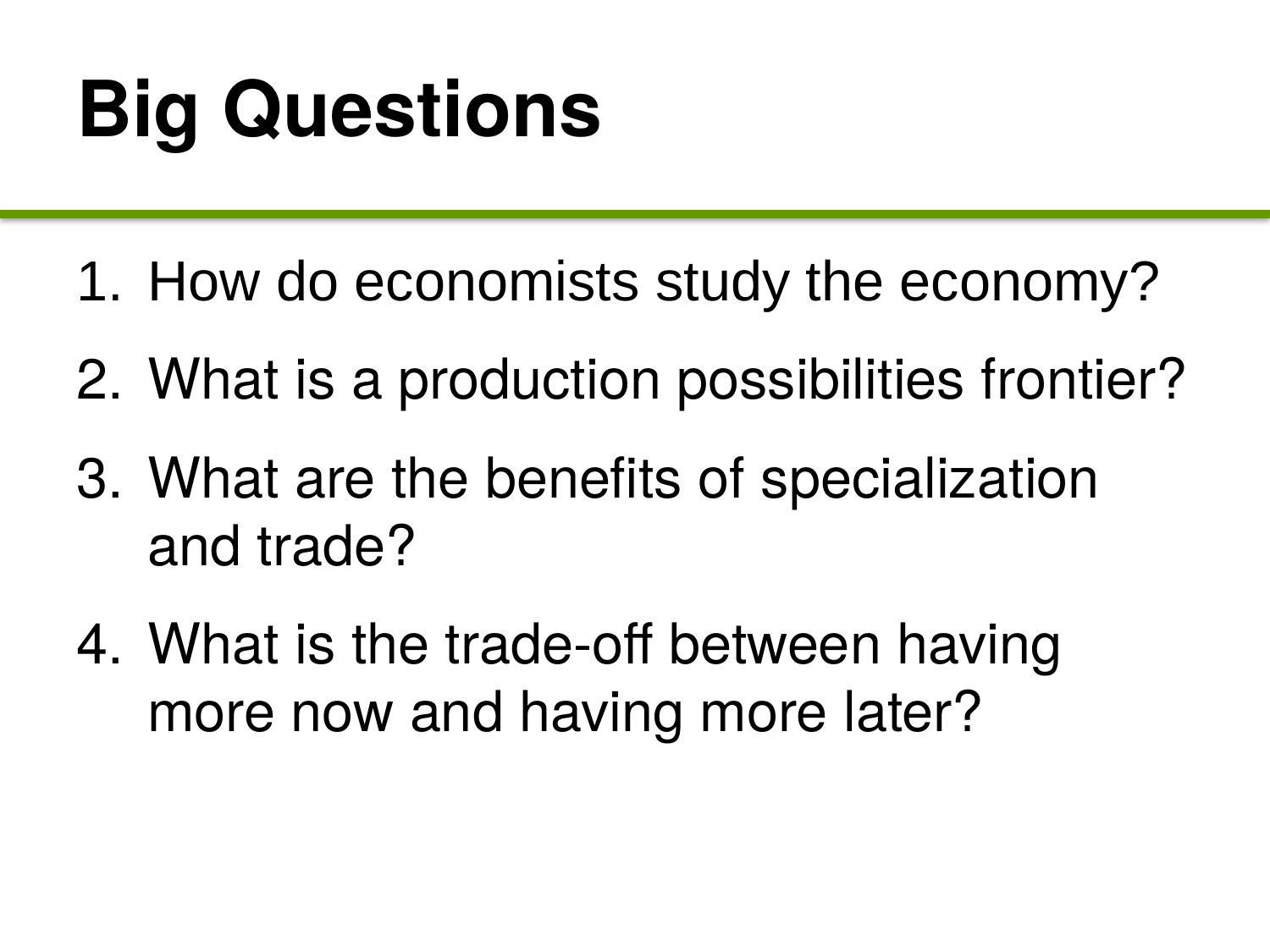

# Big Questions
How do economists study the economy?

What is a production possibilities frontier?

What are the benefits of specialization and trade?

What is the trade-off between having more now and having more later?